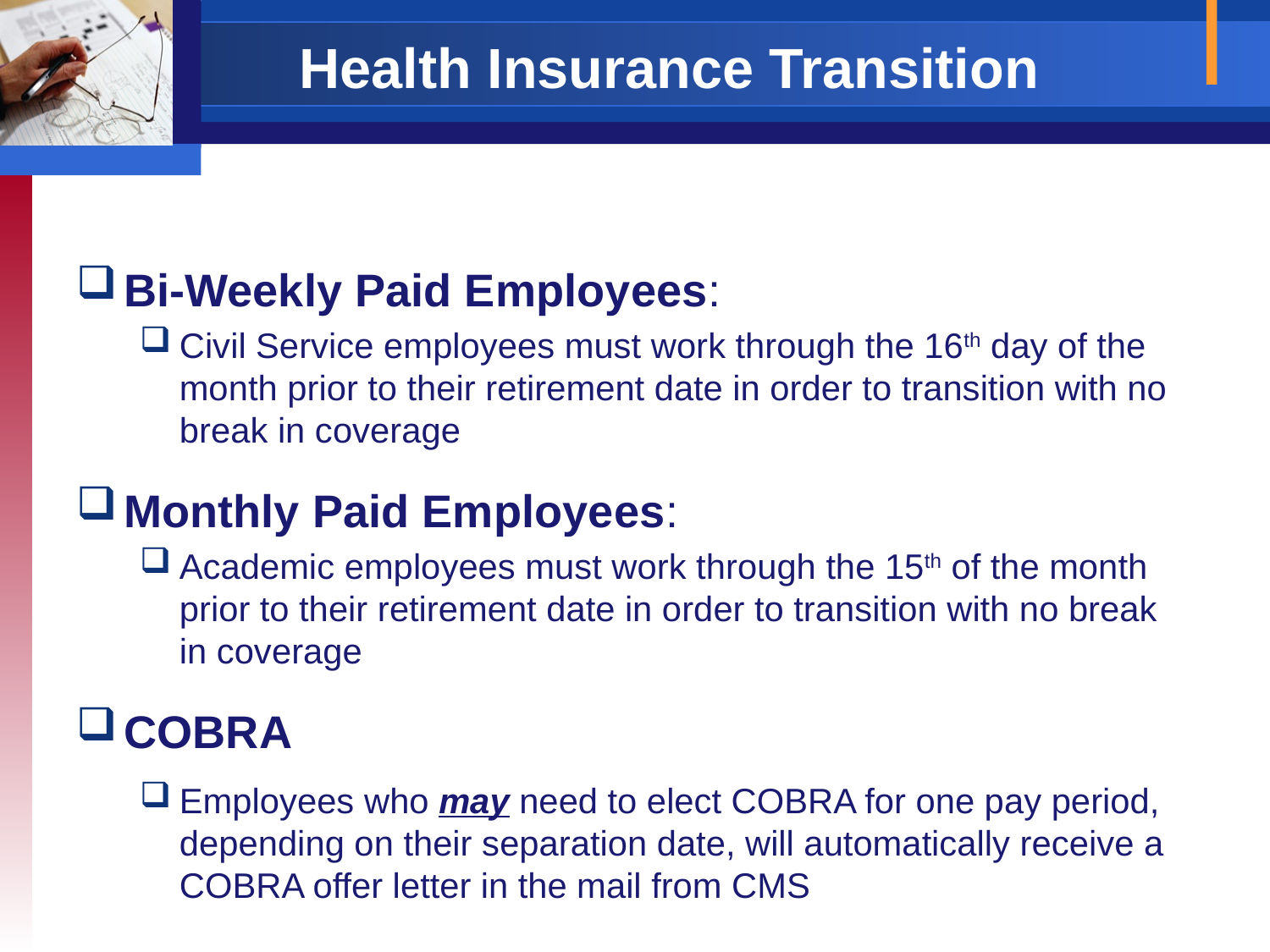

# Health Insurance Transition

Bi-Weekly Paid Employees:
Civil Service employees must work through the 16th day of the month prior to their retirement date in order to transition with no break in coverage
Monthly Paid Employees:
Academic employees must work through the 15th of the month prior to their retirement date in order to transition with no break in coverage
COBRA
Employees who may need to elect COBRA for one pay period, depending on their separation date, will automatically receive a COBRA offer letter in the mail from CMS